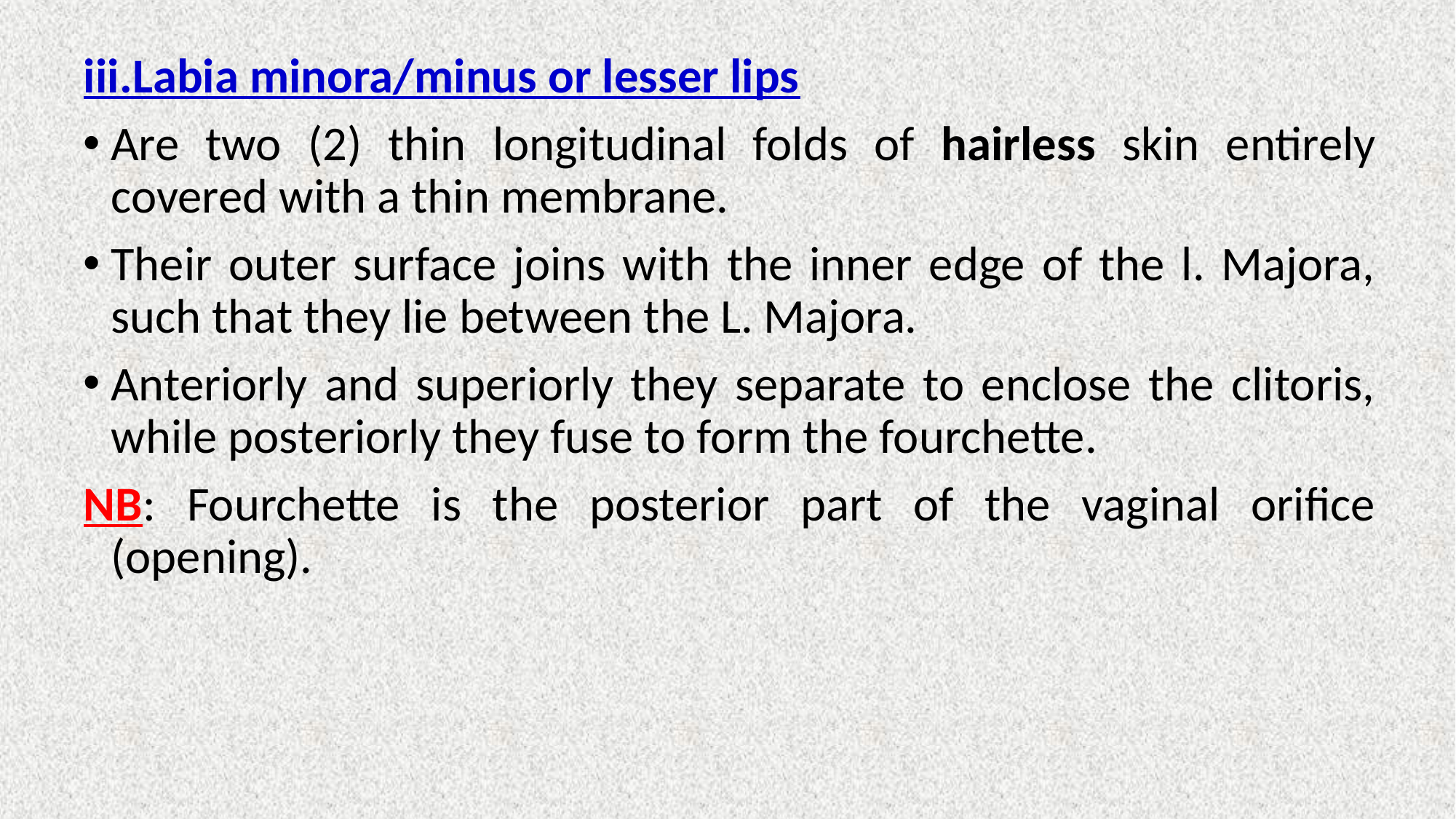

iii.Labia minora/minus or lesser lips
Are two (2) thin longitudinal folds of hairless skin entirely covered with a thin membrane.
Their outer surface joins with the inner edge of the l. Majora, such that they lie between the L. Majora.
Anteriorly and superiorly they separate to enclose the clitoris, while posteriorly they fuse to form the fourchette.
NB: Fourchette is the posterior part of the vaginal orifice (opening).